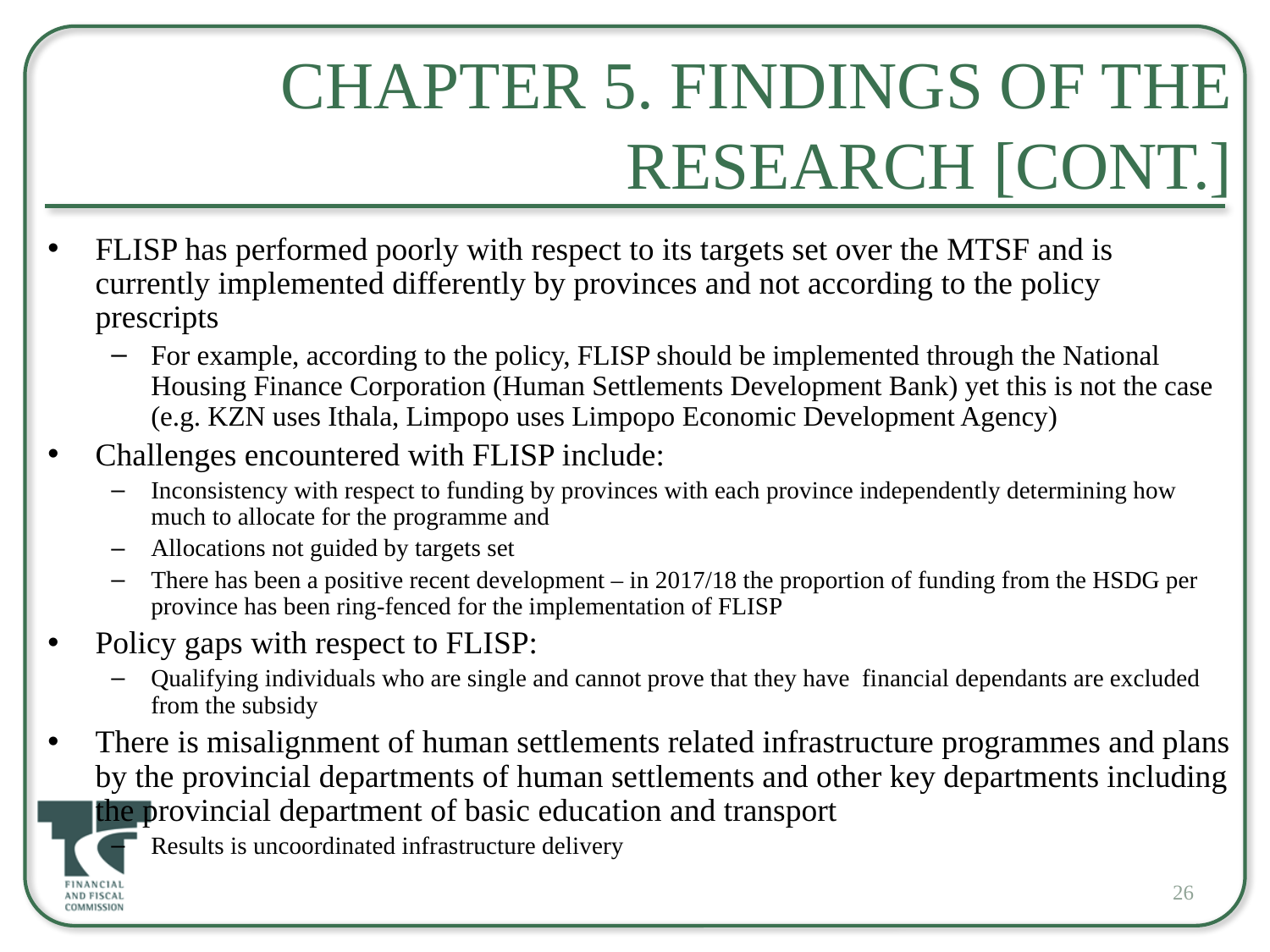

# Chapter 5. Findings of the Research [cont.]
FLISP has performed poorly with respect to its targets set over the MTSF and is currently implemented differently by provinces and not according to the policy prescripts
For example, according to the policy, FLISP should be implemented through the National Housing Finance Corporation (Human Settlements Development Bank) yet this is not the case (e.g. KZN uses Ithala, Limpopo uses Limpopo Economic Development Agency)
Challenges encountered with FLISP include:
Inconsistency with respect to funding by provinces with each province independently determining how much to allocate for the programme and
Allocations not guided by targets set
There has been a positive recent development – in 2017/18 the proportion of funding from the HSDG per province has been ring-fenced for the implementation of FLISP
Policy gaps with respect to FLISP:
Qualifying individuals who are single and cannot prove that they have  financial dependants are excluded from the subsidy
There is misalignment of human settlements related infrastructure programmes and plans by the provincial departments of human settlements and other key departments including the provincial department of basic education and transport
Results is uncoordinated infrastructure delivery
26